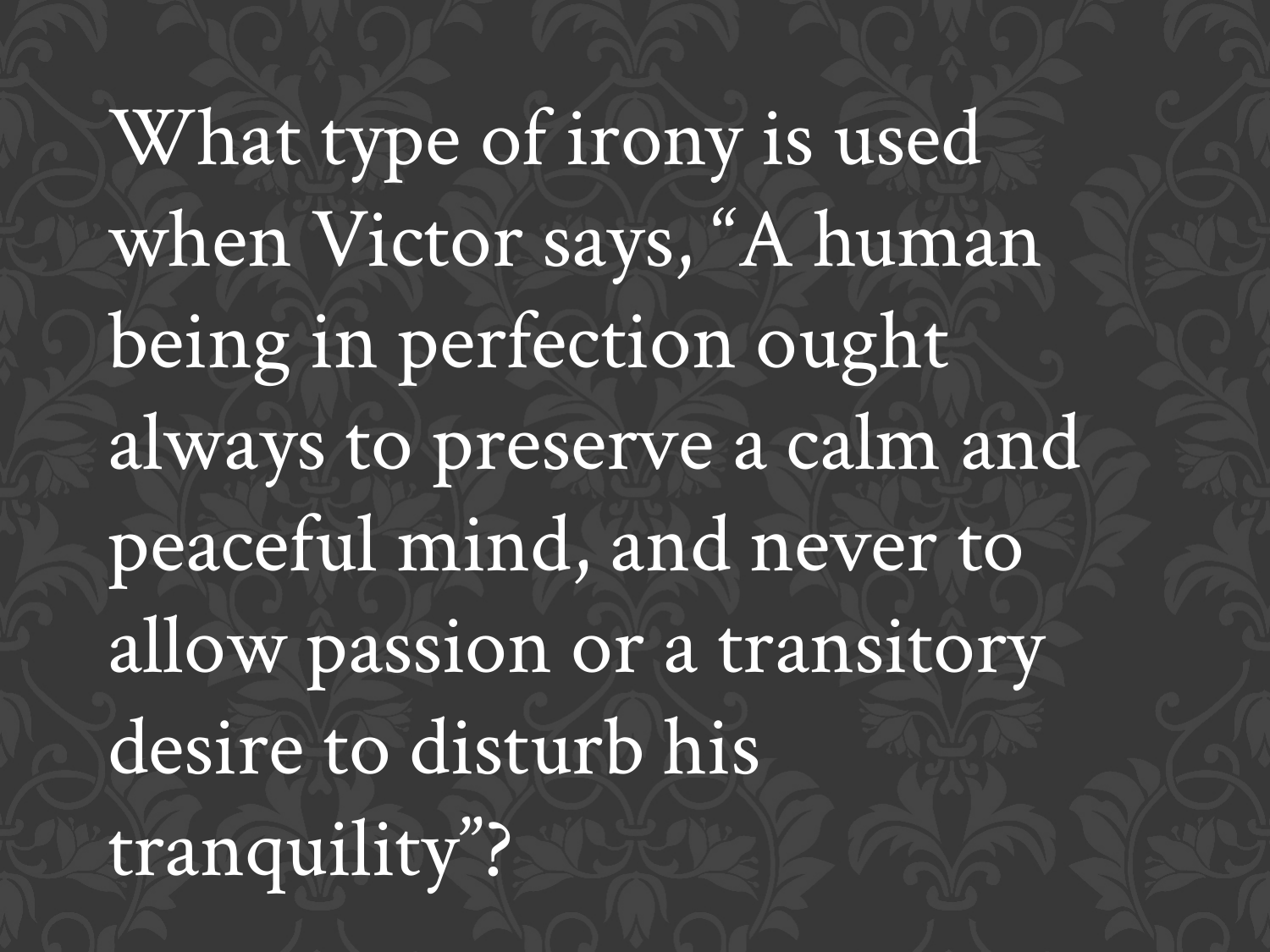

What type of irony is used when Victor says, “A human being in perfection ought always to preserve a calm and peaceful mind, and never to allow passion or a transitory desire to disturb his tranquility”?